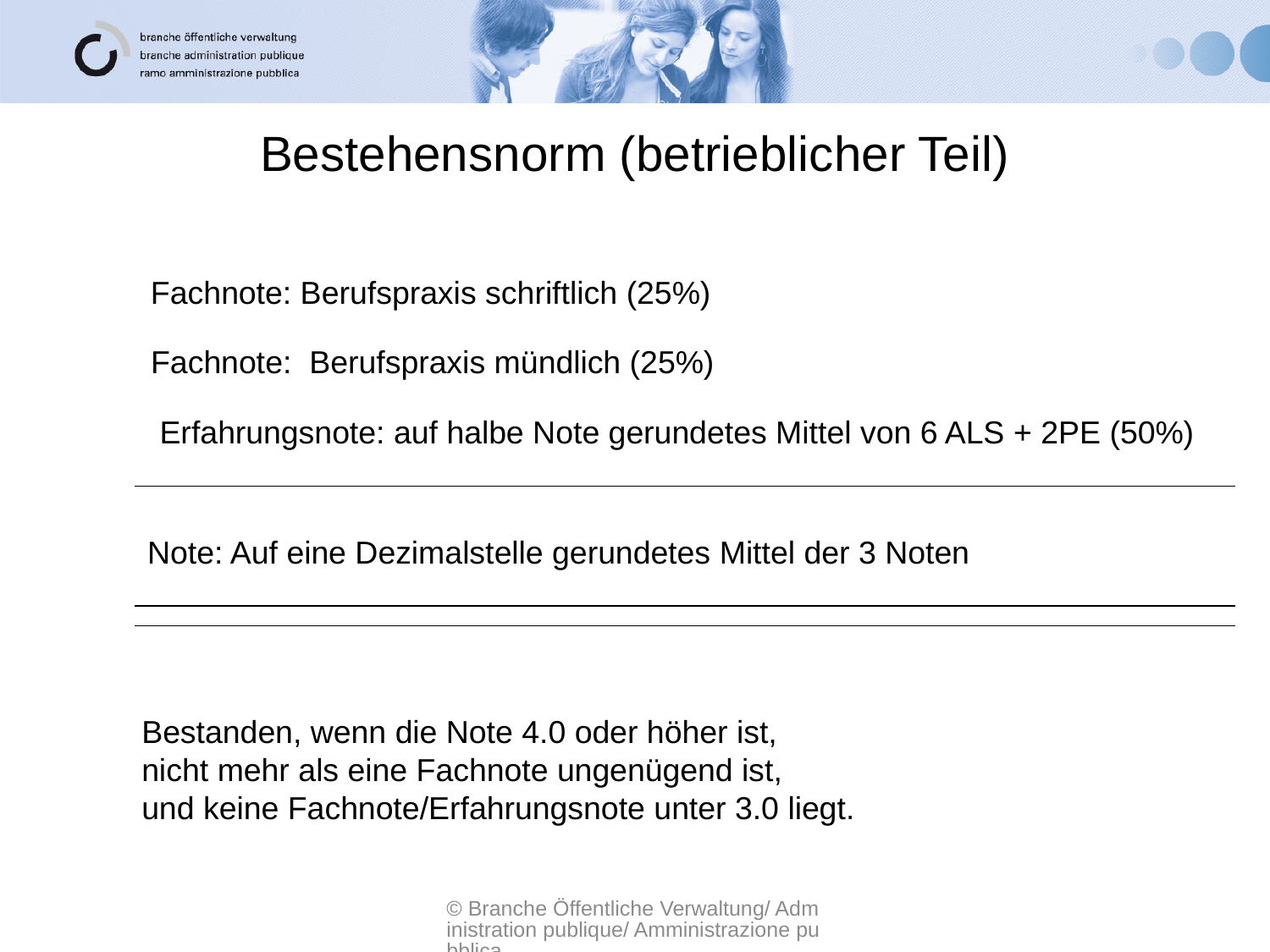

# Bestehensnorm (betrieblicher Teil)
Fachnote: Berufspraxis schriftlich (25%)
Fachnote:  Berufspraxis mündlich (25%)
Erfahrungsnote: auf halbe Note gerundetes Mittel von 6 ALS + 2PE (50%)
Note: Auf eine Dezimalstelle gerundetes Mittel der 3 Noten

Bestanden, wenn die Note 4.0 oder höher ist,
nicht mehr als eine Fachnote ungenügend ist,
und keine Fachnote/Erfahrungsnote unter 3.0 liegt.
© Branche Öffentliche Verwaltung/ Administration publique/ Amministrazione pubblica